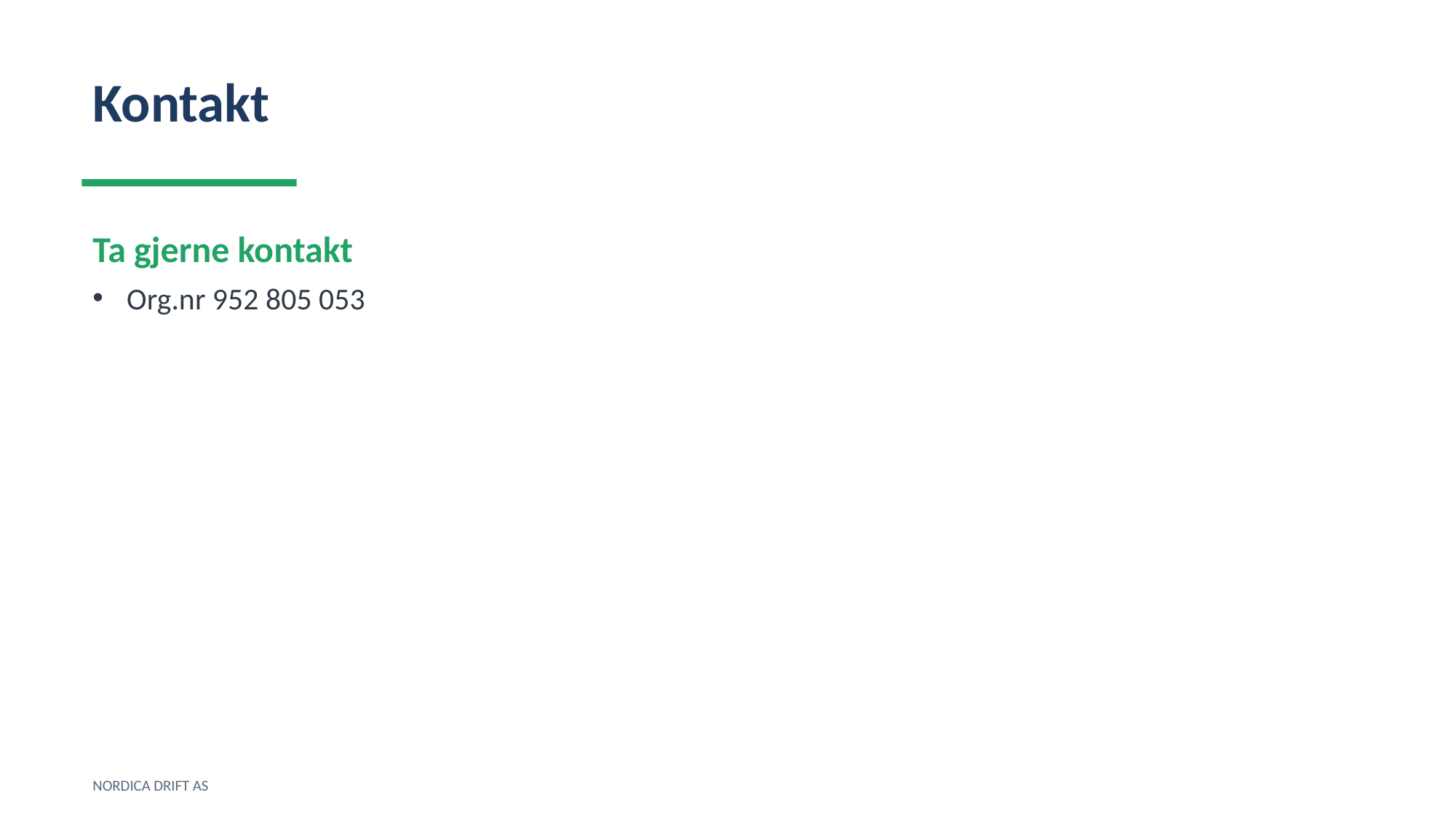

Kontakt

Ta gjerne kontakt
Org.nr 952 805 053
NORDICA DRIFT AS